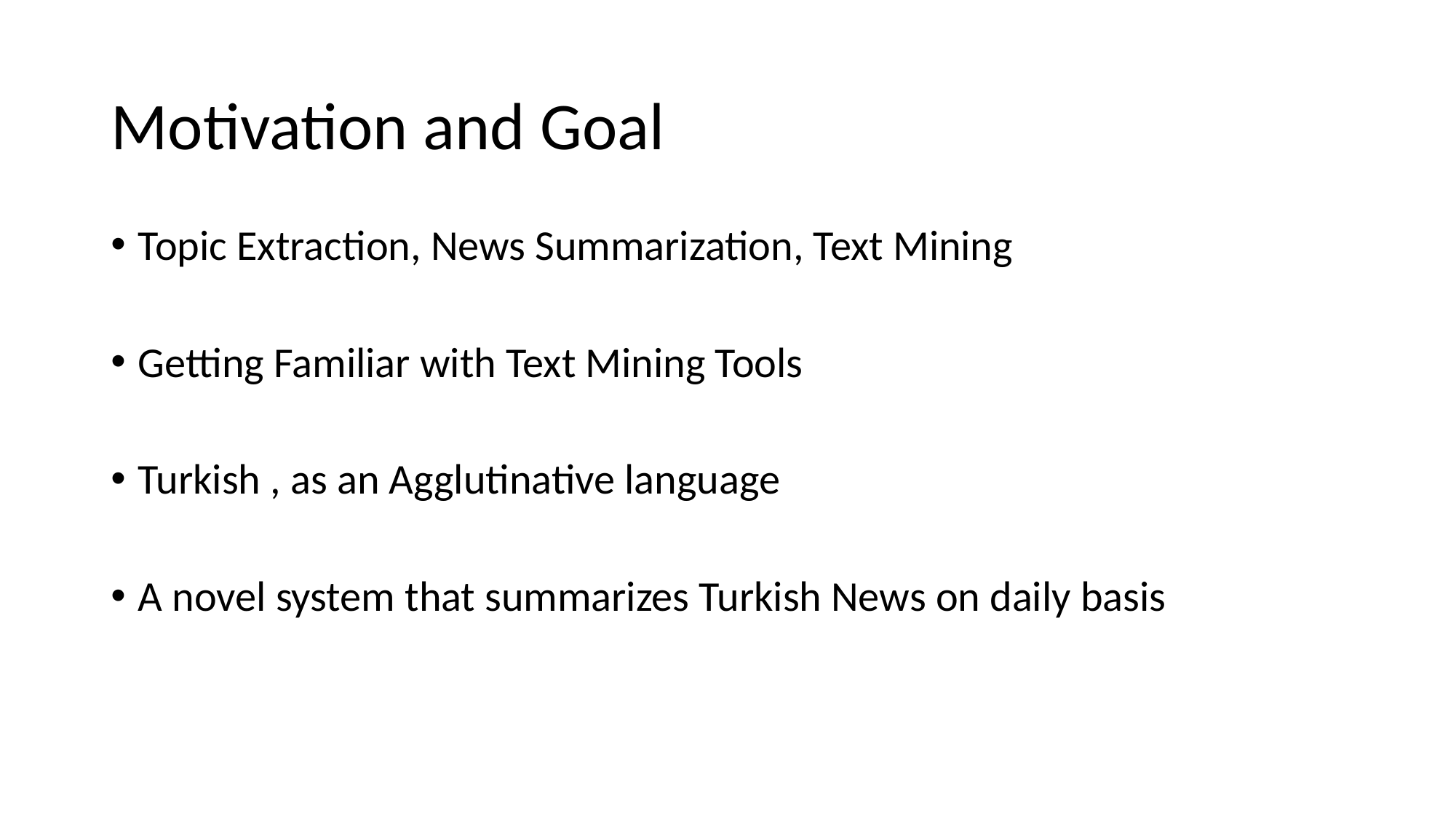

# Motivation and Goal
Topic Extraction, News Summarization, Text Mining

Getting Familiar with Text Mining Tools

Turkish , as an Agglutinative language

A novel system that summarizes Turkish News on daily basis